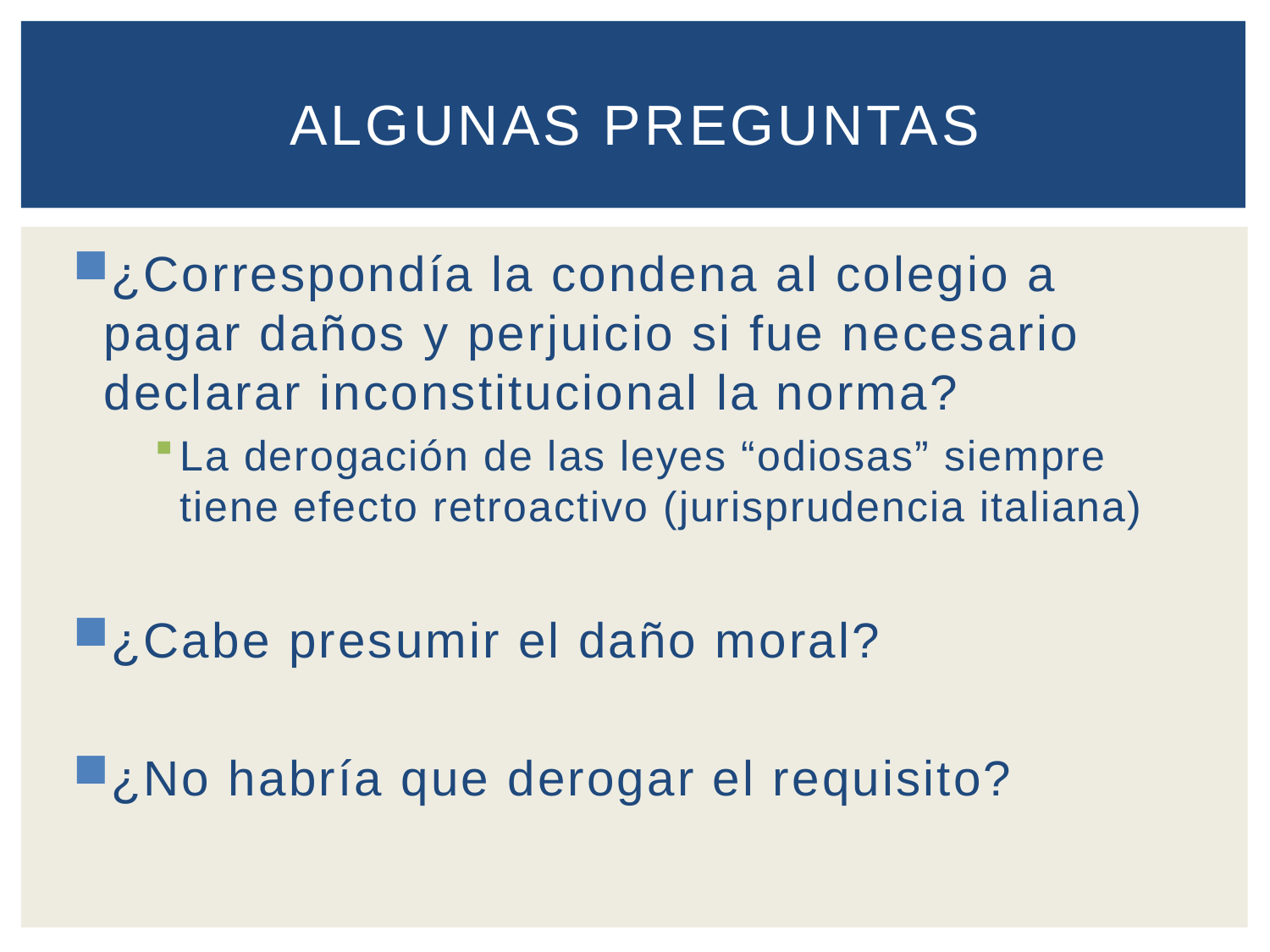

# Algunas preguntas
¿Correspondía la condena al colegio a pagar daños y perjuicio si fue necesario declarar inconstitucional la norma?
La derogación de las leyes “odiosas” siempre tiene efecto retroactivo (jurisprudencia italiana)

¿Cabe presumir el daño moral?

¿No habría que derogar el requisito?